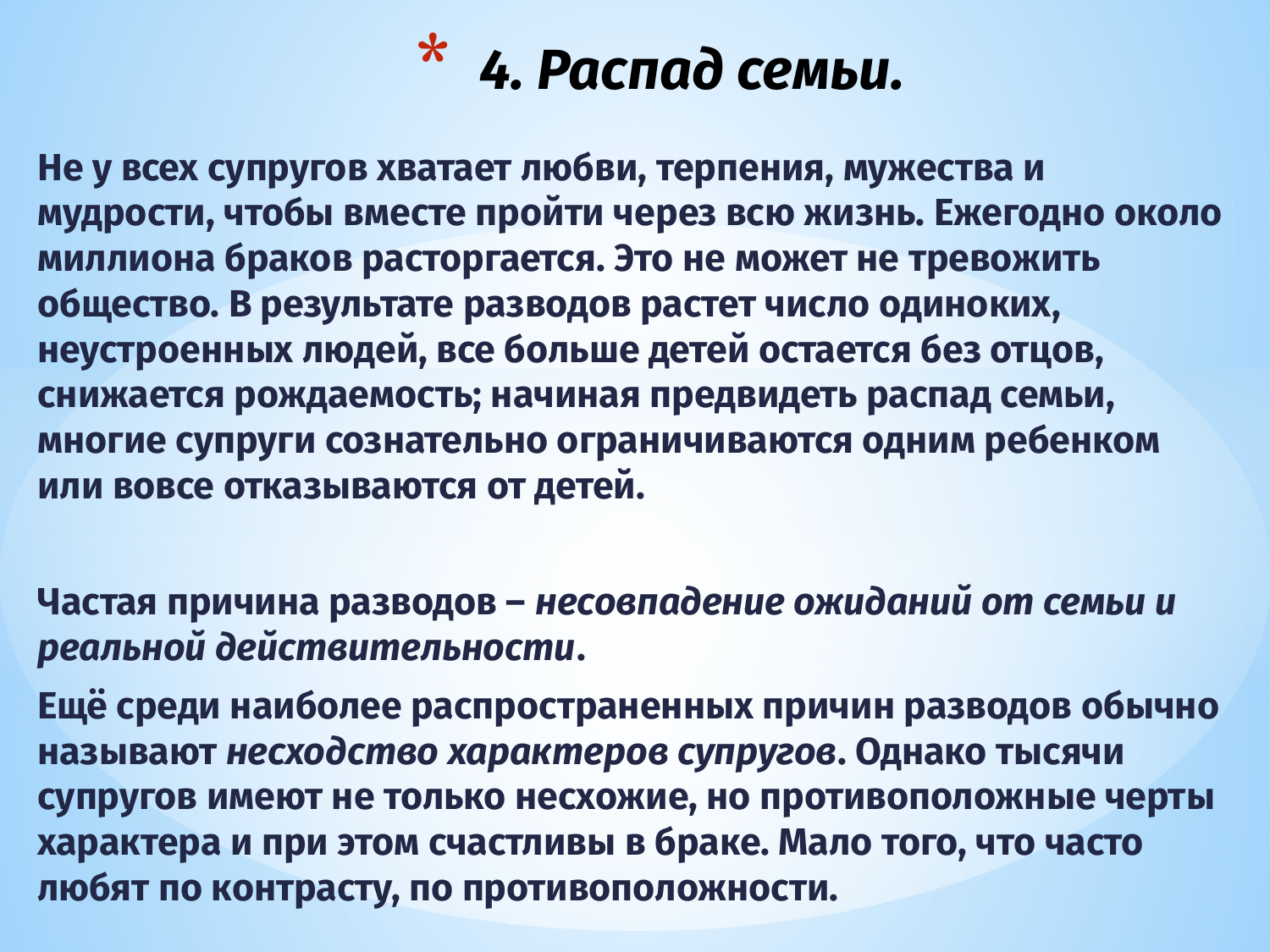

# 4. Распад семьи.
Не у всех супругов хватает любви, терпения, мужества и мудрости, чтобы вместе пройти через всю жизнь. Ежегодно около миллиона браков расторгается. Это не может не тревожить общество. В результате разводов растет число одиноких, неустроенных людей, все больше детей остается без отцов, снижается рождаемость; начиная предвидеть распад семьи, многие супруги сознательно ограничиваются одним ребенком или вовсе отказываются от детей.

Частая причина разводов – несовпадение ожиданий от семьи и реальной действительности.
Ещё среди наиболее распространенных причин разводов обычно называют несходство характеров супругов. Однако тысячи супругов имеют не только несхожие, но противоположные черты характера и при этом счастливы в браке. Мало того, что часто любят по контрасту, по противоположности.